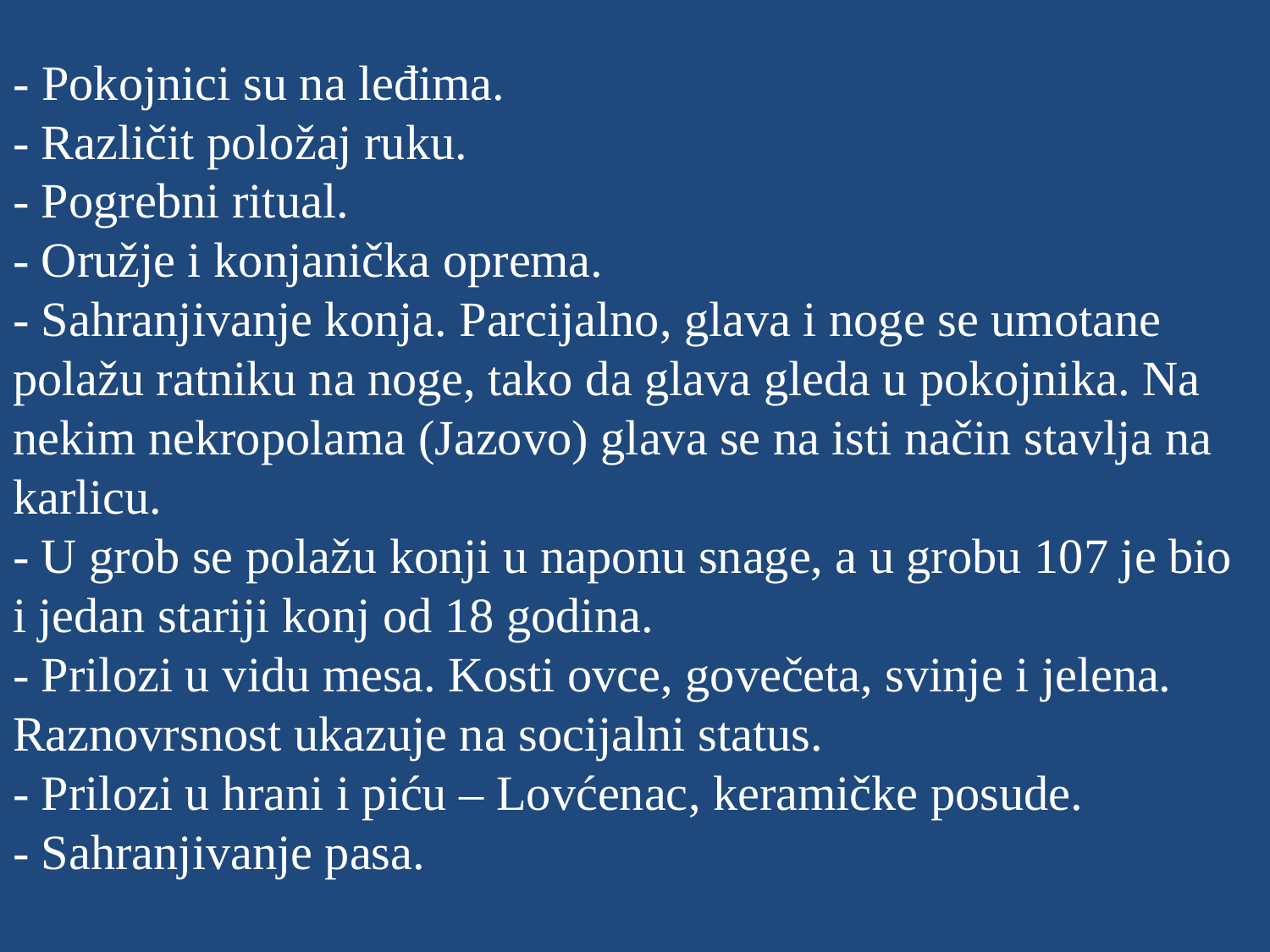

# - Pokojnici su na leđima. - Različit položaj ruku. - Pogrebni ritual. - Oružje i konjanička oprema. - Sahranjivanje konja. Parcijalno, glava i noge se umotane polažu ratniku na noge, tako da glava gleda u pokojnika. Na nekim nekropolama (Jazovo) glava se na isti način stavlja na karlicu. - U grob se polažu konji u naponu snage, a u grobu 107 je bio i jedan stariji konj od 18 godina. - Prilozi u vidu mesa. Kosti ovce, govečeta, svinje i jelena. Raznovrsnost ukazuje na socijalni status. - Prilozi u hrani i piću – Lovćenac, keramičke posude. - Sahranjivanje pasa.